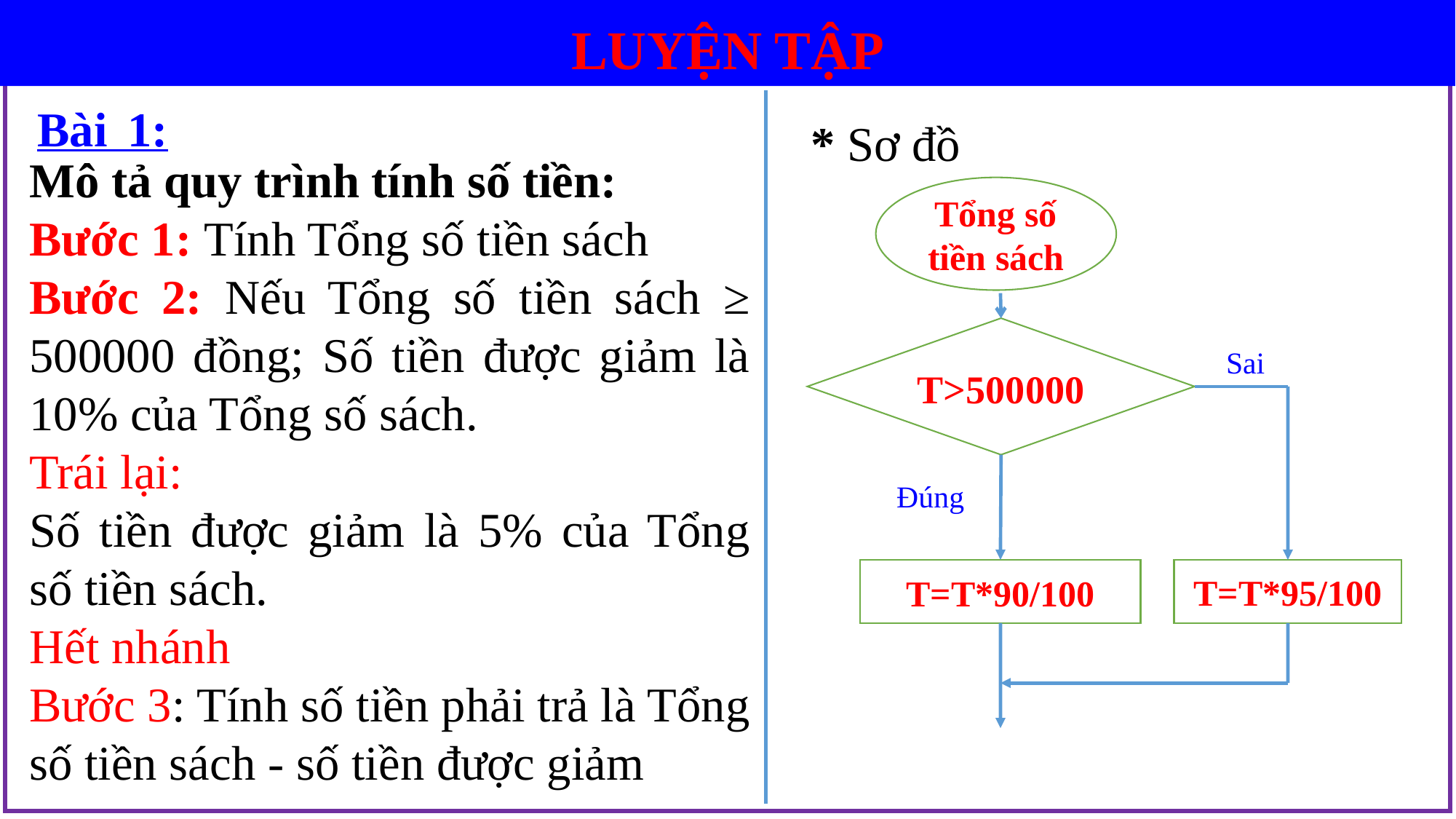

LUYỆN TẬP
Bài 1:
* Sơ đồ
Mô tả quy trình tính số tiền:
Bước 1: Tính Tổng số tiền sách
Bước 2: Nếu Tổng số tiền sách ≥ 500000 đồng; Số tiền được giảm là 10% của Tổng số sách.
Trái lại:
Số tiền được giảm là 5% của Tổng số tiền sách.
Hết nhánh
Bước 3: Tính số tiền phải trả là Tổng số tiền sách - số tiền được giảm
Tổng số tiền sách
T>500000
Sai
Đúng

T=T*95/100

T=T*90/100